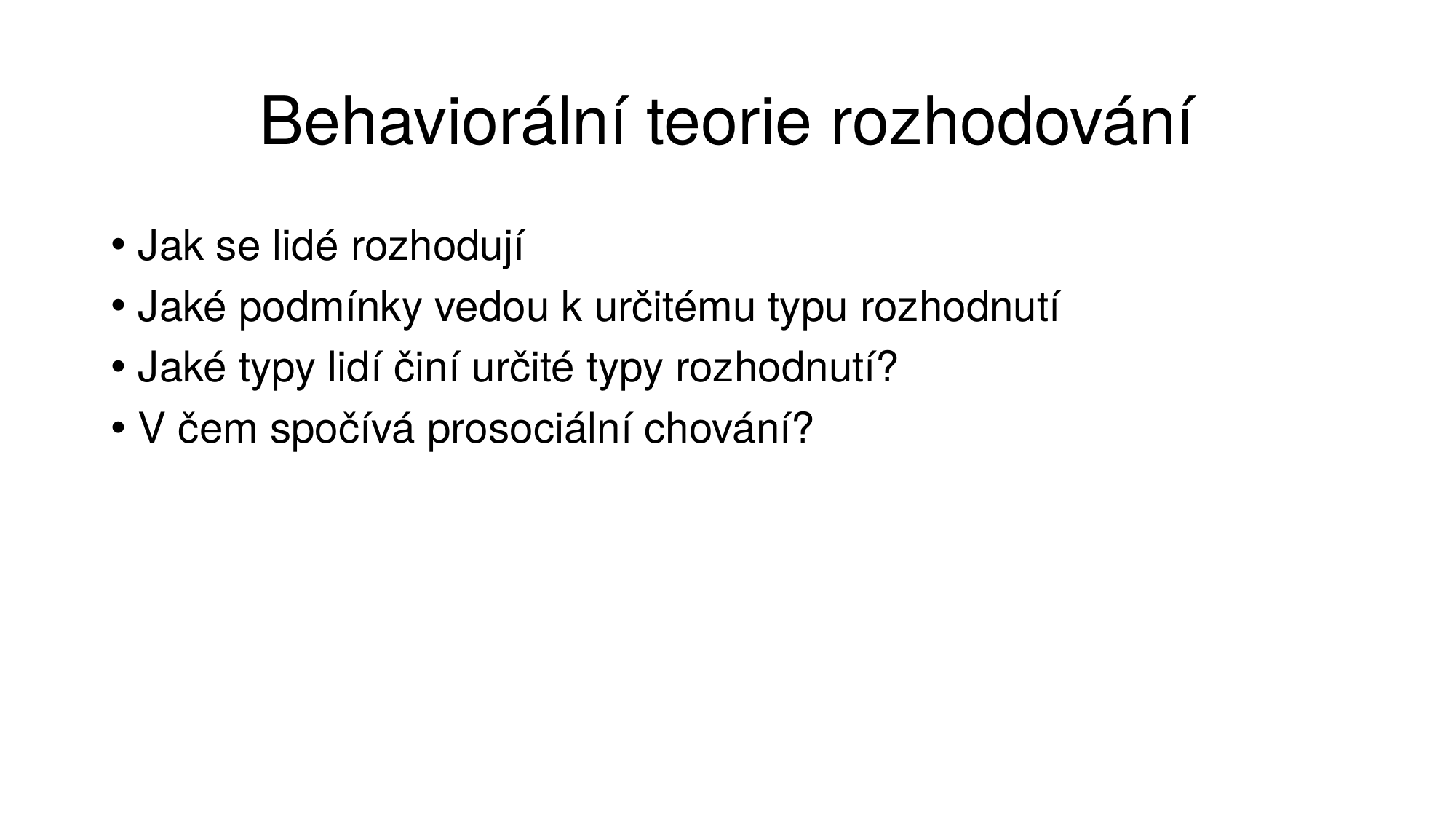

# Behaviorální teorie rozhodování
Jak se lidé rozhodují
Jaké podmínky vedou k určitému typu rozhodnutí
Jaké typy lidí činí určité typy rozhodnutí?
V čem spočívá prosociální chování?